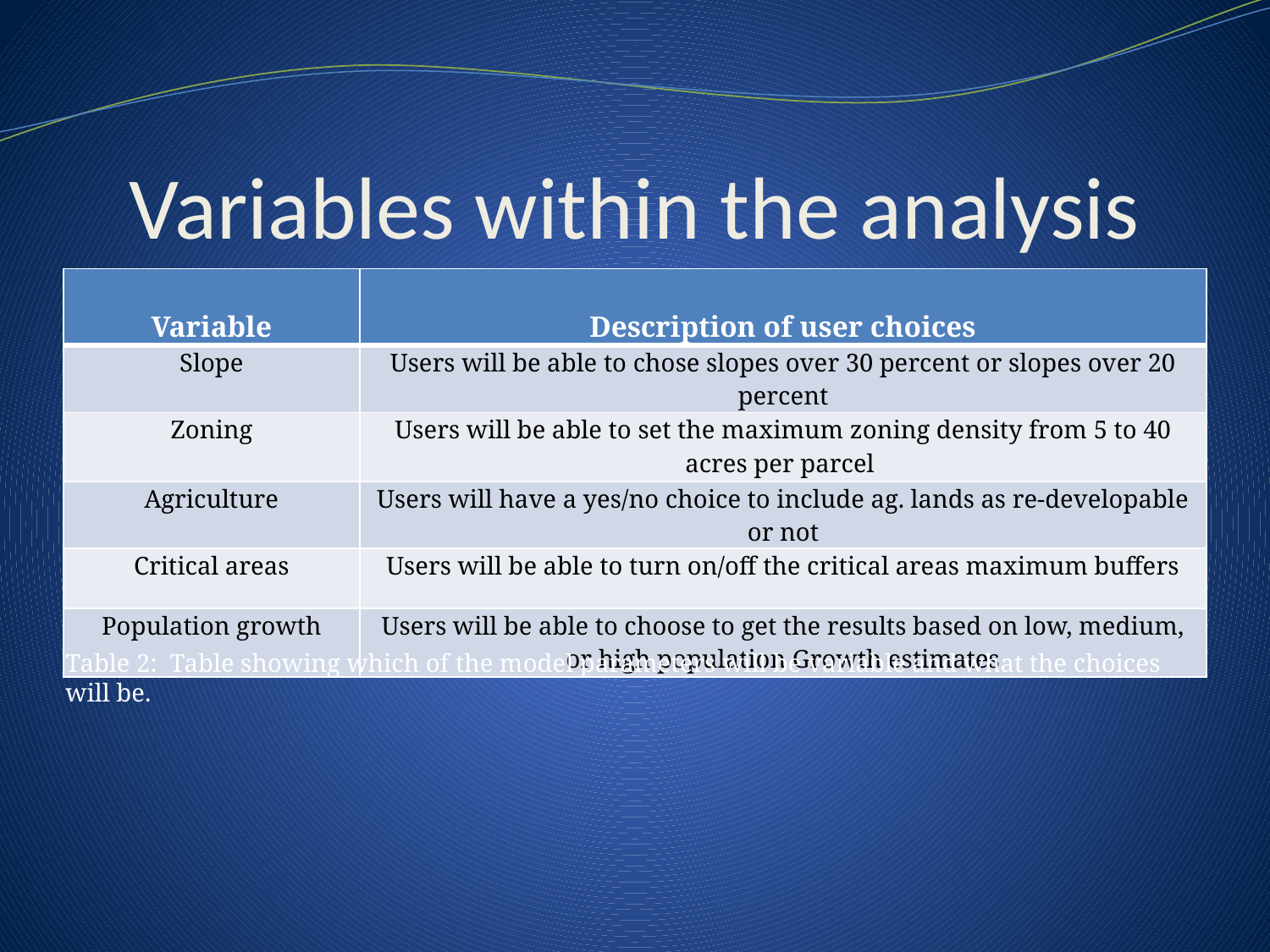

# Variables within the analysis
| Variable | Description of user choices |
| --- | --- |
| Slope | Users will be able to chose slopes over 30 percent or slopes over 20 percent |
| Zoning | Users will be able to set the maximum zoning density from 5 to 40 acres per parcel |
| Agriculture | Users will have a yes/no choice to include ag. lands as re-developable or not |
| Critical areas | Users will be able to turn on/off the critical areas maximum buffers |
| Population growth | Users will be able to choose to get the results based on low, medium, or high population Growth estimates |
Table 2:  Table showing which of the model parameters will be variable and what the choices will be.